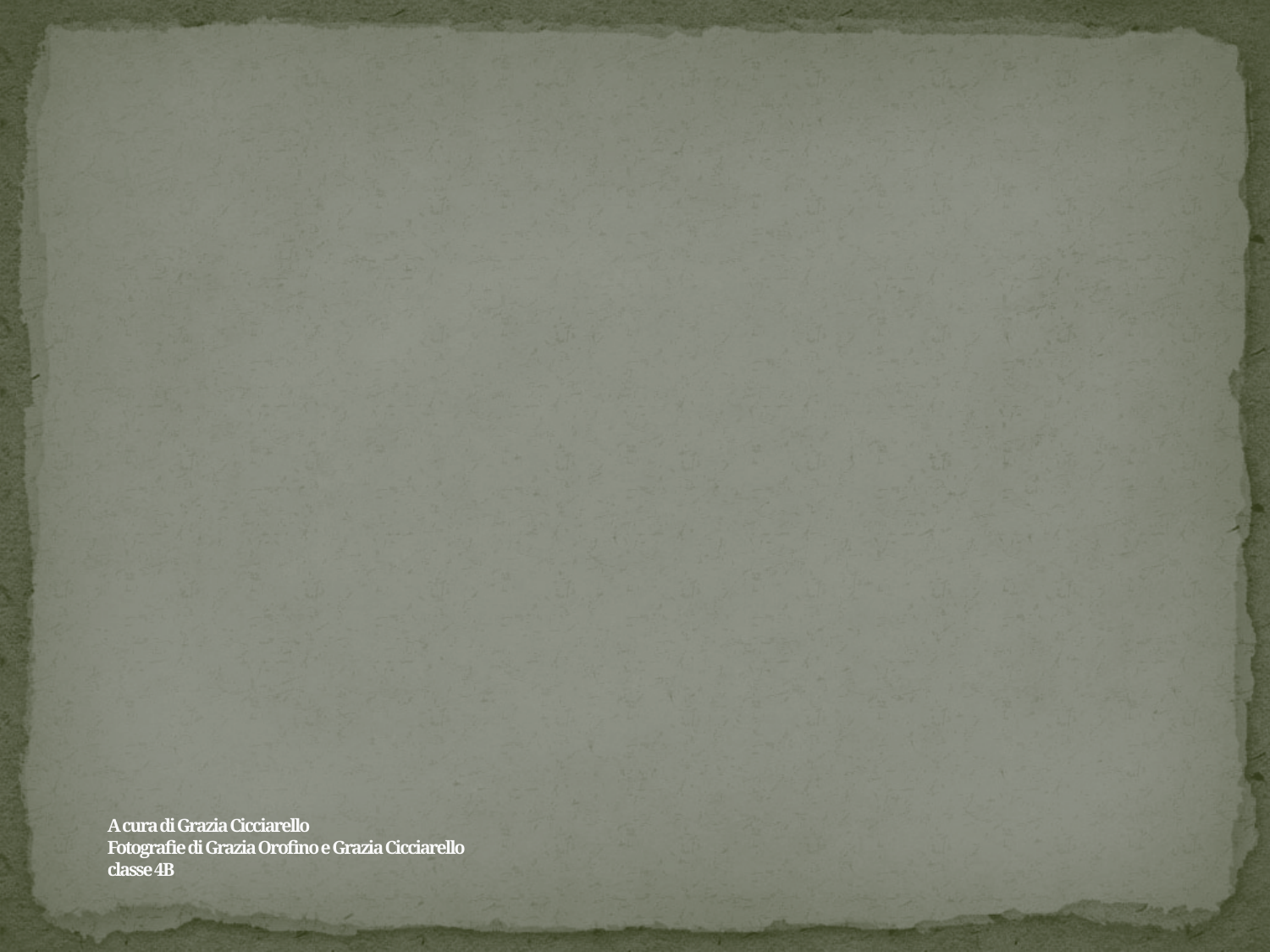

# A cura di Grazia Cicciarello Fotografie di Grazia Orofino e Grazia Cicciarello classe 4B